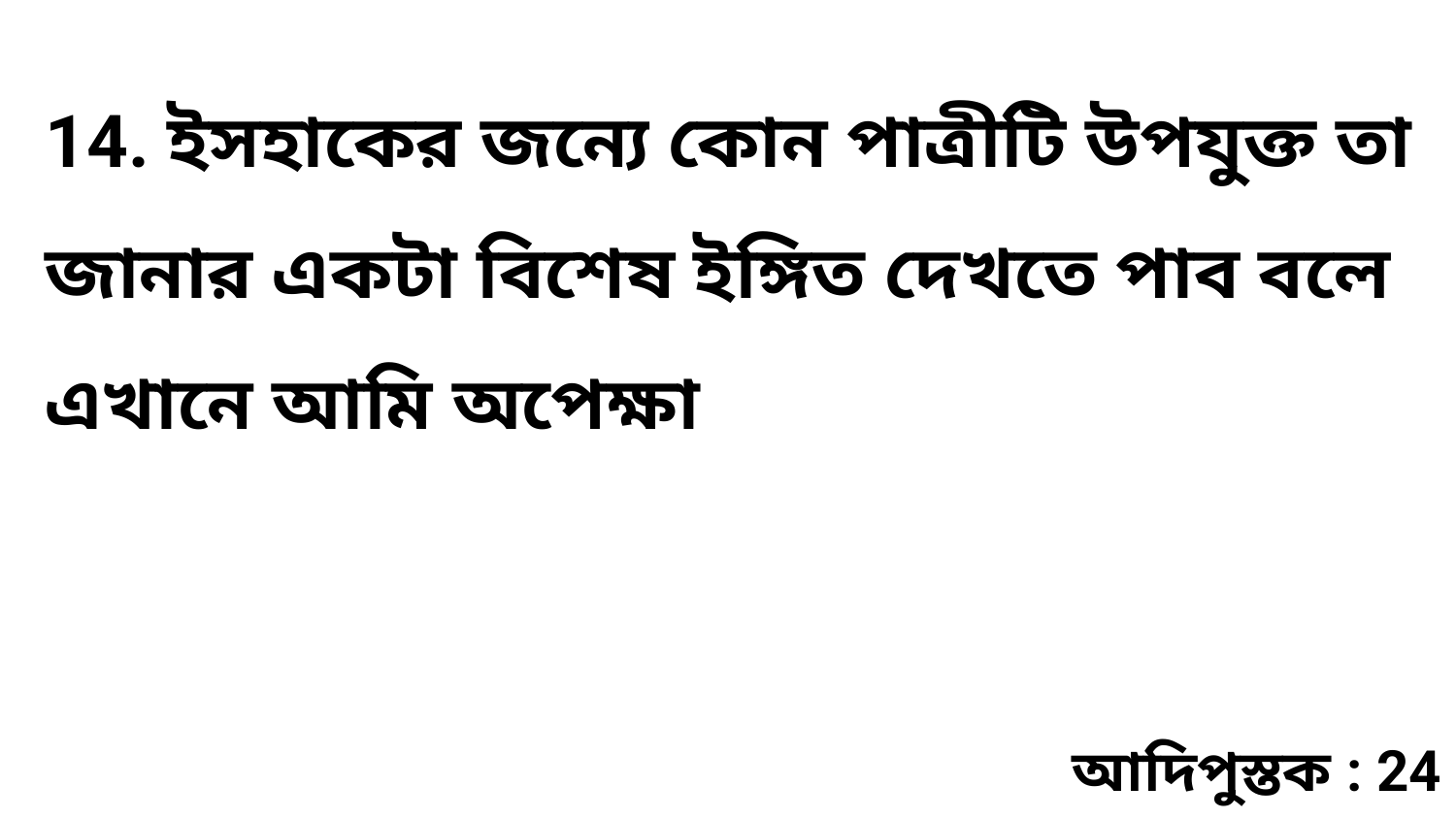

14. ইসহাকের জন্যে কোন পাত্রীটি উপযুক্ত তা জানার একটা বিশেষ ইঙ্গিত দেখতে পাব বলে এখানে আমি অপেক্ষা
আদিপুস্তক : 24